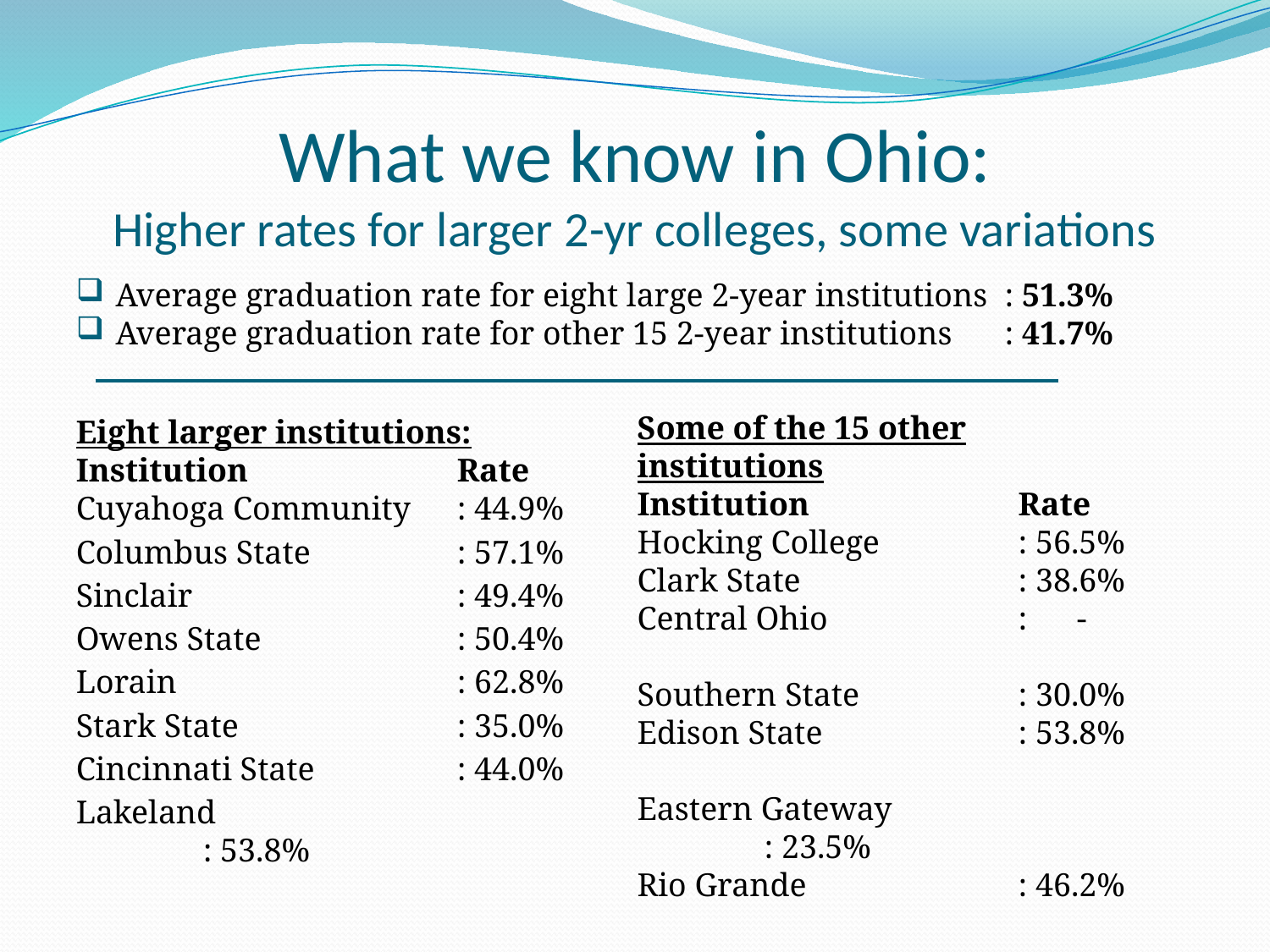

# What we know in Ohio: Higher rates for larger 2-yr colleges, some variations
Average graduation rate for eight large 2-year institutions	: 51.3%
Average graduation rate for other 15 2-year institutions	: 41.7%
Some of the 15 other institutions
Institution		Rate
Hocking College		: 56.5%
Clark State		: 38.6%
Central Ohio 		:      -

Southern State		: 30.0%
Edison State		: 53.8%

Eastern Gateway		: 23.5%
Rio Grande		: 46.2%
Eight larger institutions:
Institution		Rate
Cuyahoga Community	: 44.9%
Columbus State		: 57.1%
Sinclair			: 49.4%
Owens State		: 50.4%
Lorain			: 62.8%
Stark State		: 35.0%
Cincinnati State		: 44.0%
Lakeland			: 53.8%